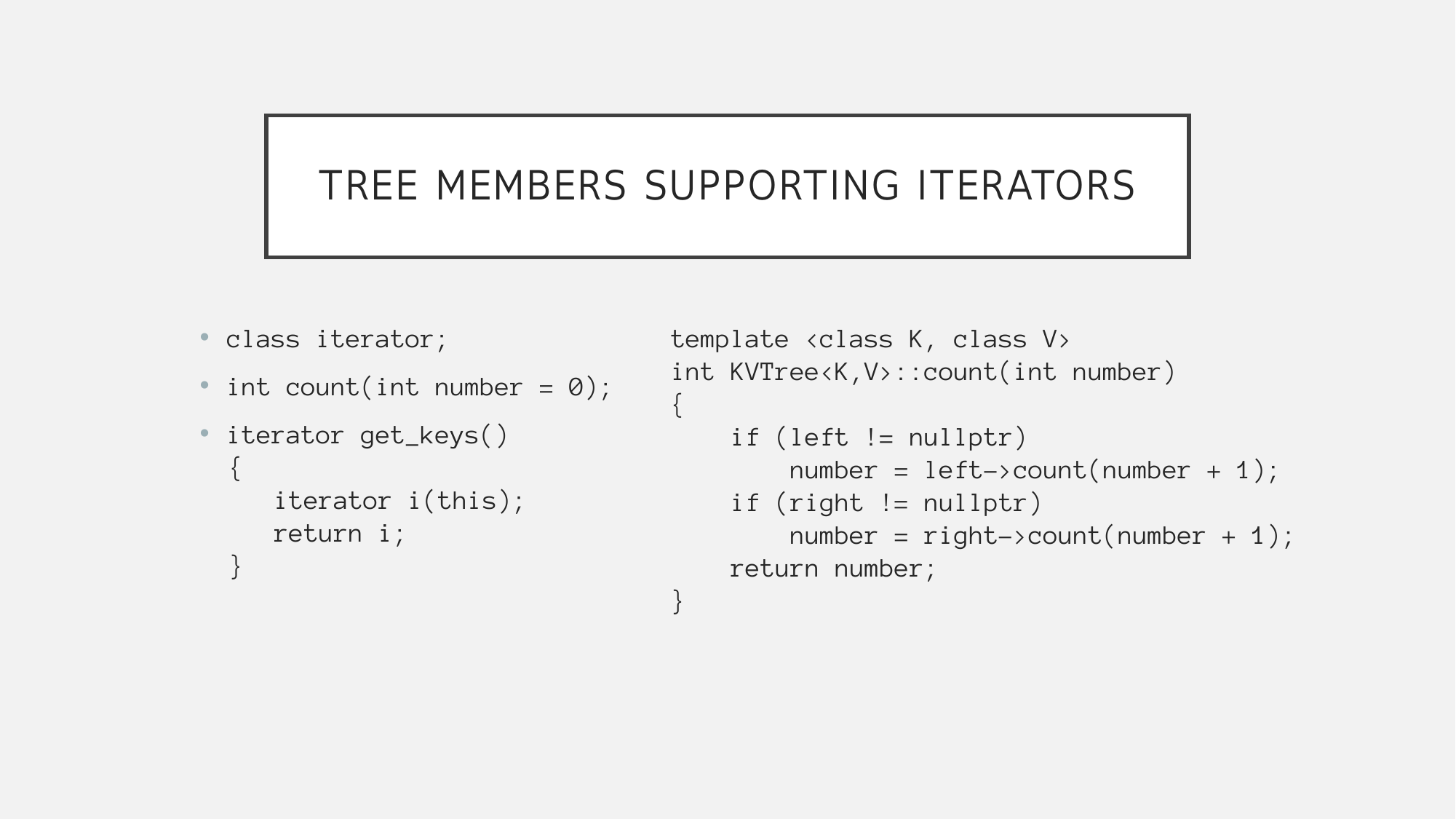

# Tree members supporting iterators
class iterator;
int count(int number = 0);
iterator get_keys()
  {
     iterator i(this);
     return i;
  }
template <class K, class V>
int KVTree<K,V>::count(int number)
{
    if (left != nullptr)
        number = left->count(number + 1);
    if (right != nullptr)
        number = right->count(number + 1);
    return number;
}